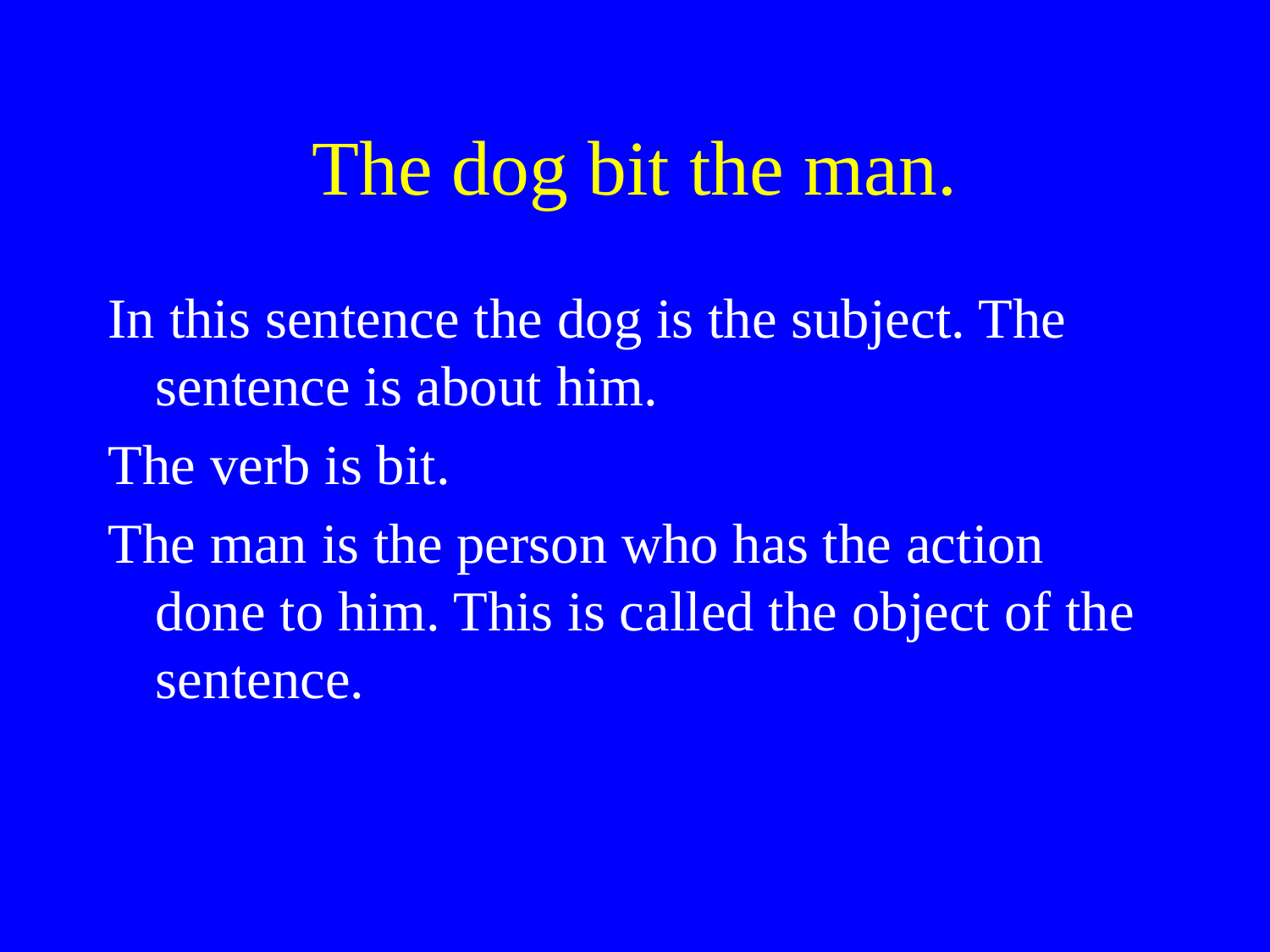

# The dog bit the man.
In this sentence the dog is the subject. The sentence is about him.
The verb is bit.
The man is the person who has the action done to him. This is called the object of the sentence.